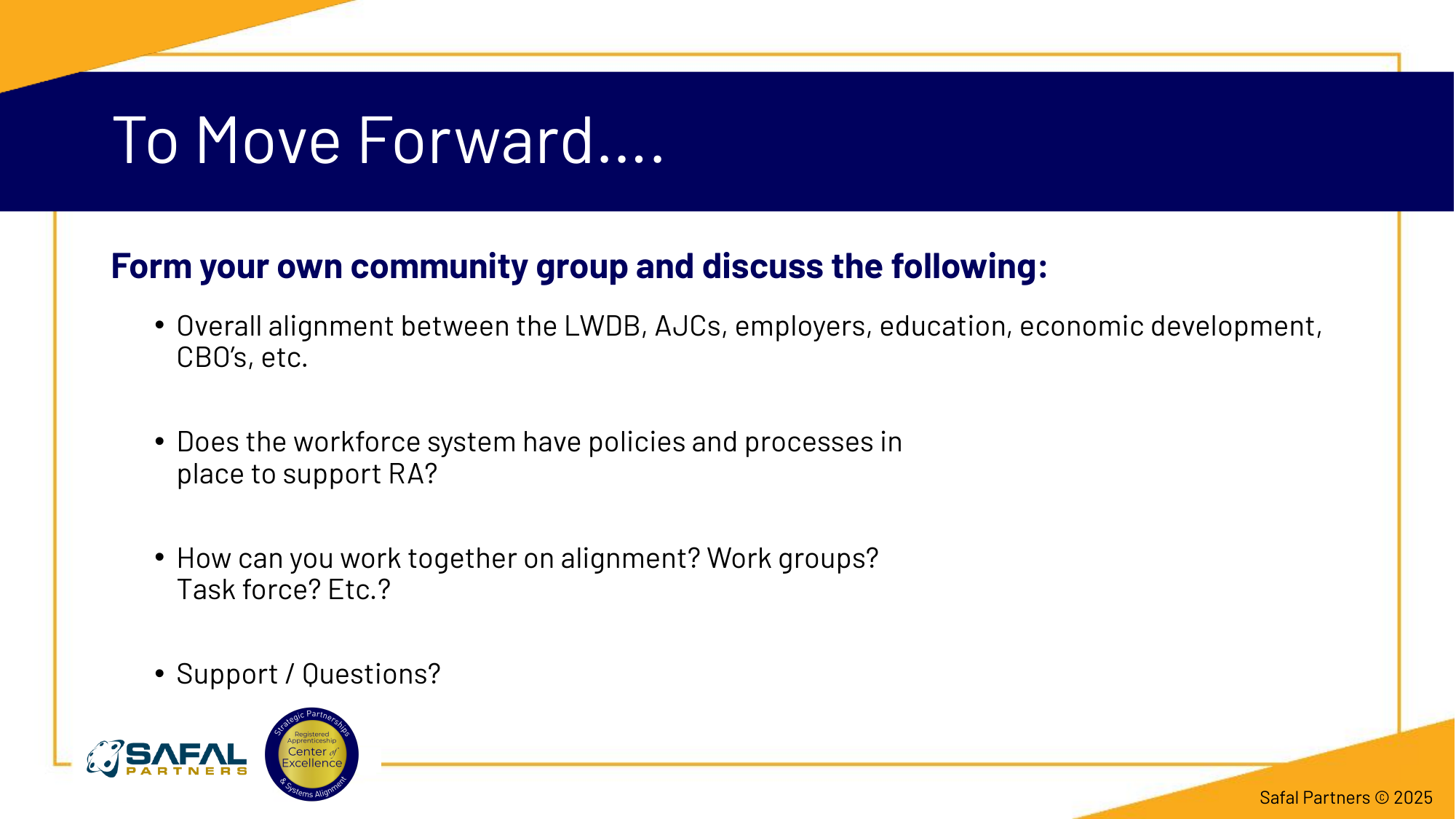

# To Move Forward….

Form your own community group and discuss the following:

Overall alignment between the LWDB, AJCs, employers, education, economic development, CBO’s, etc.

Does the workforce system have policies and processes in
place to support RA?

How can you work together on alignment? Work groups?
Task force? Etc.?

Support / Questions?
Safal Partners © 2025